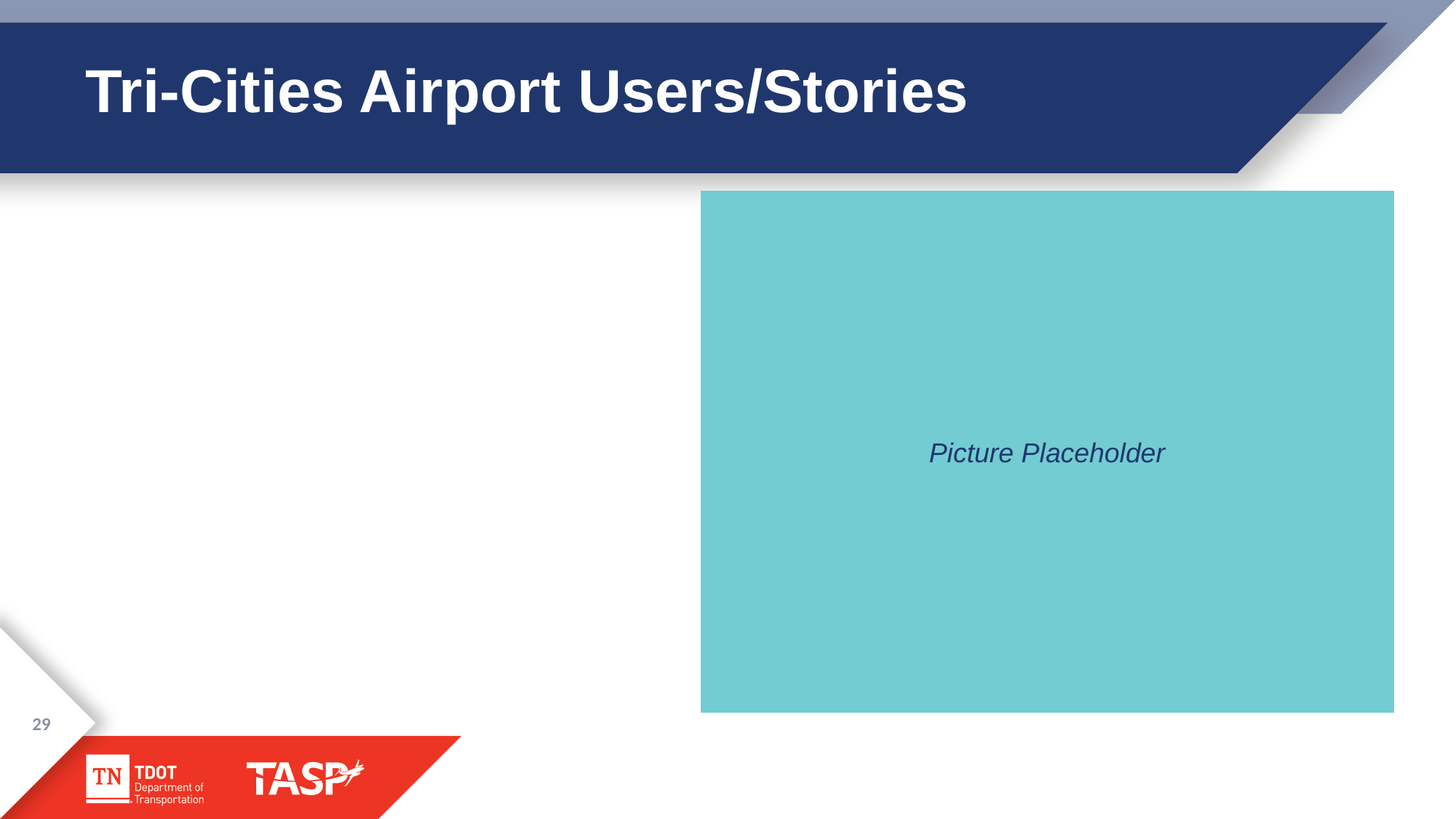

# Tri-Cities Airport Users/Stories

Picture Placeholder
29